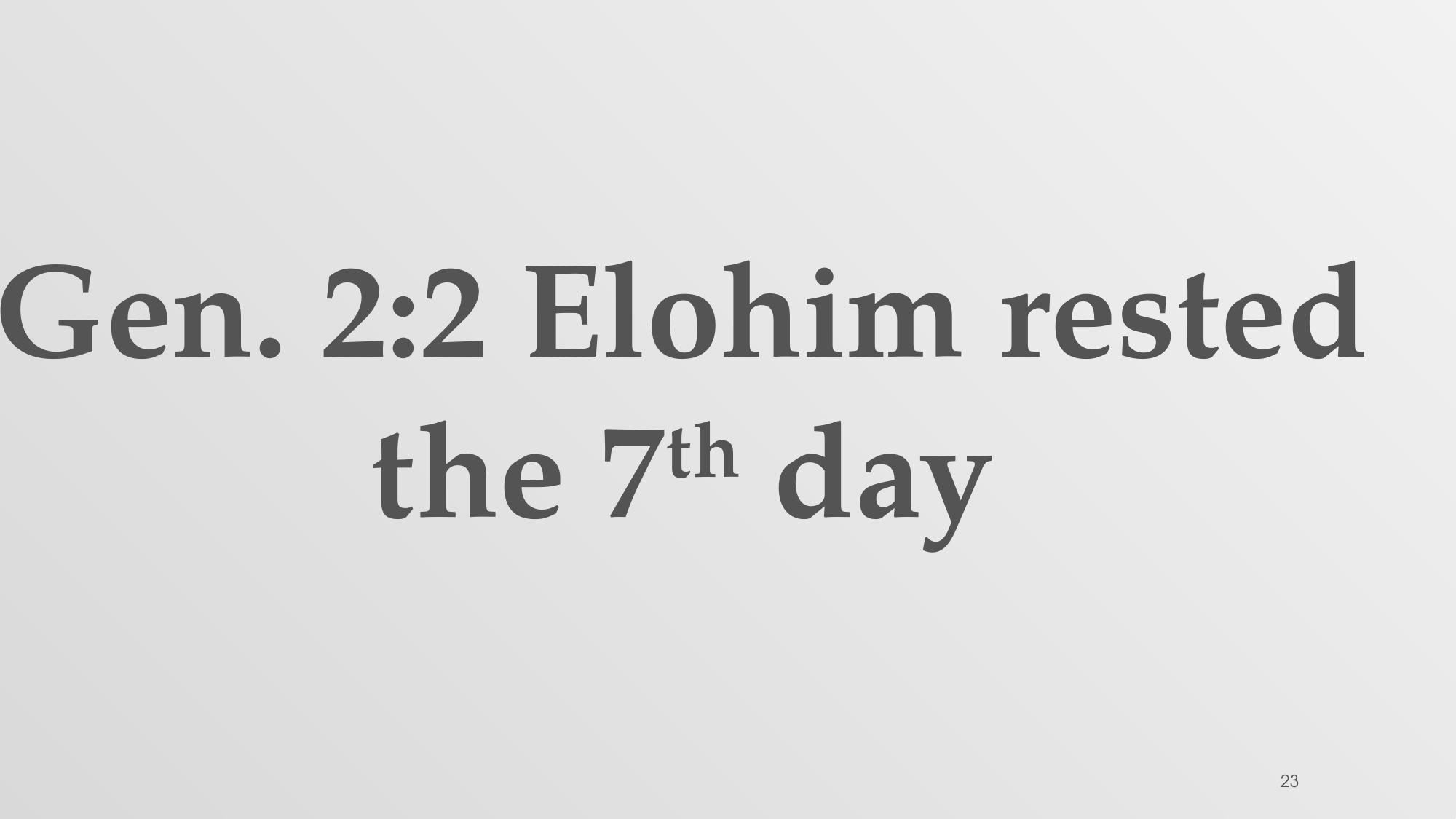

Gen. 2:2 Elohim rested the 7th day
23